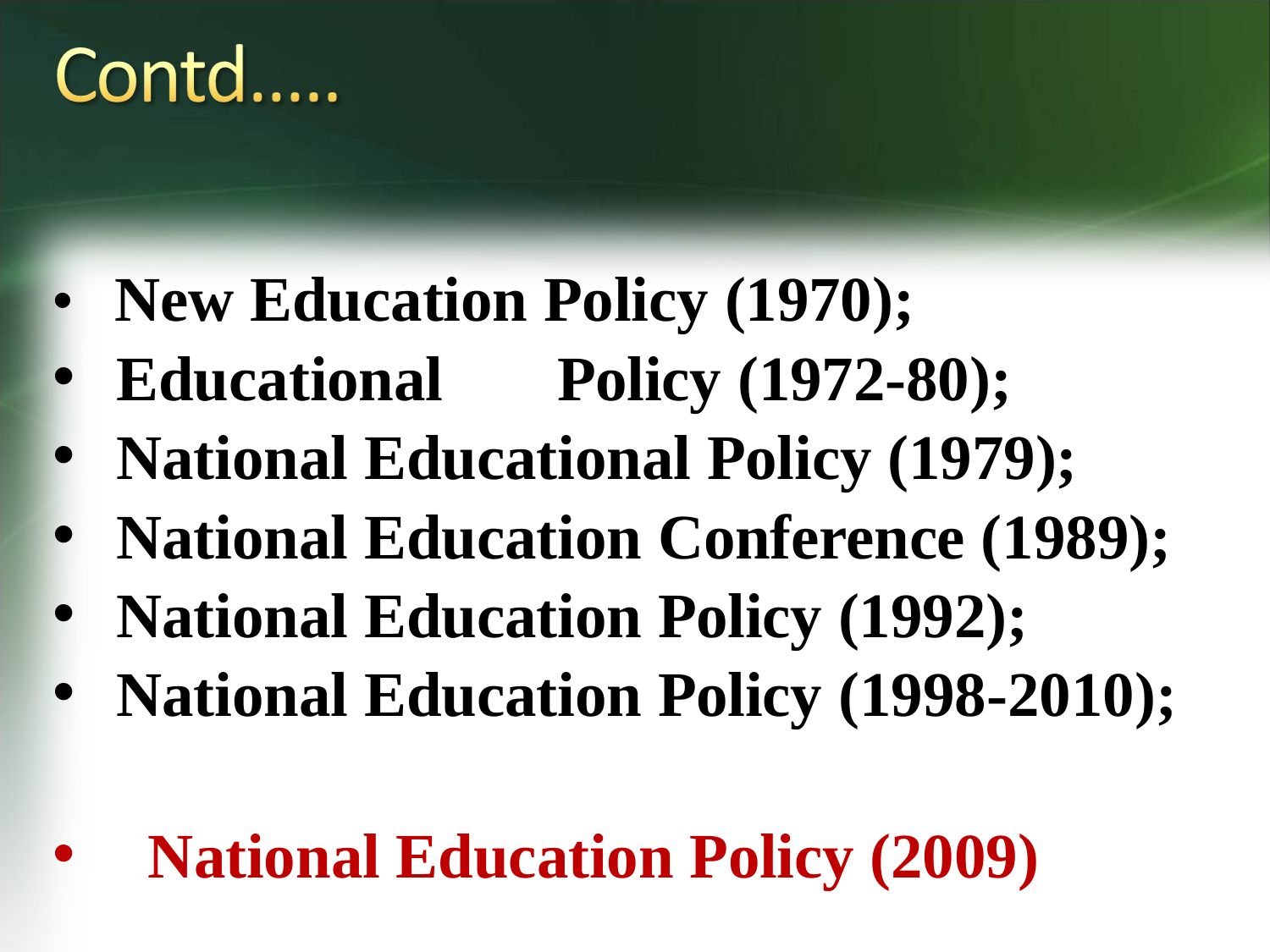

# New Education Policy (1970);
•
Educational	Policy (1972-80);
National Educational Policy (1979);
National Education Conference (1989);
National Education Policy (1992);
National Education Policy (1998-2010);

National Education Policy (2009)